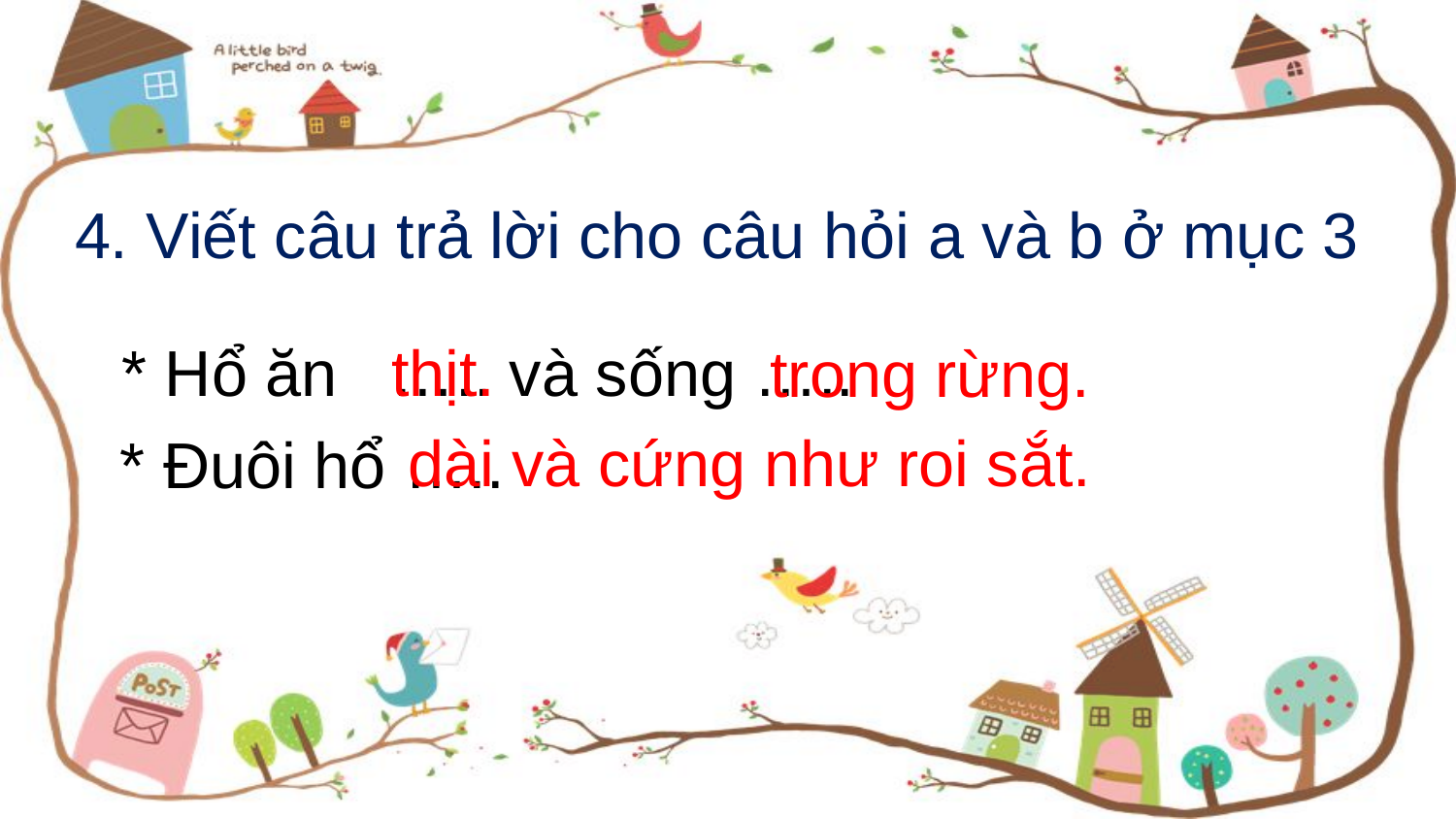

4. Viết câu trả lời cho câu hỏi a và b ở mục 3
thịt.
      * Hổ ăn   ….. và sống …..
trong rừng.
dài và cứng như roi sắt.
      * Đuôi hổ …..